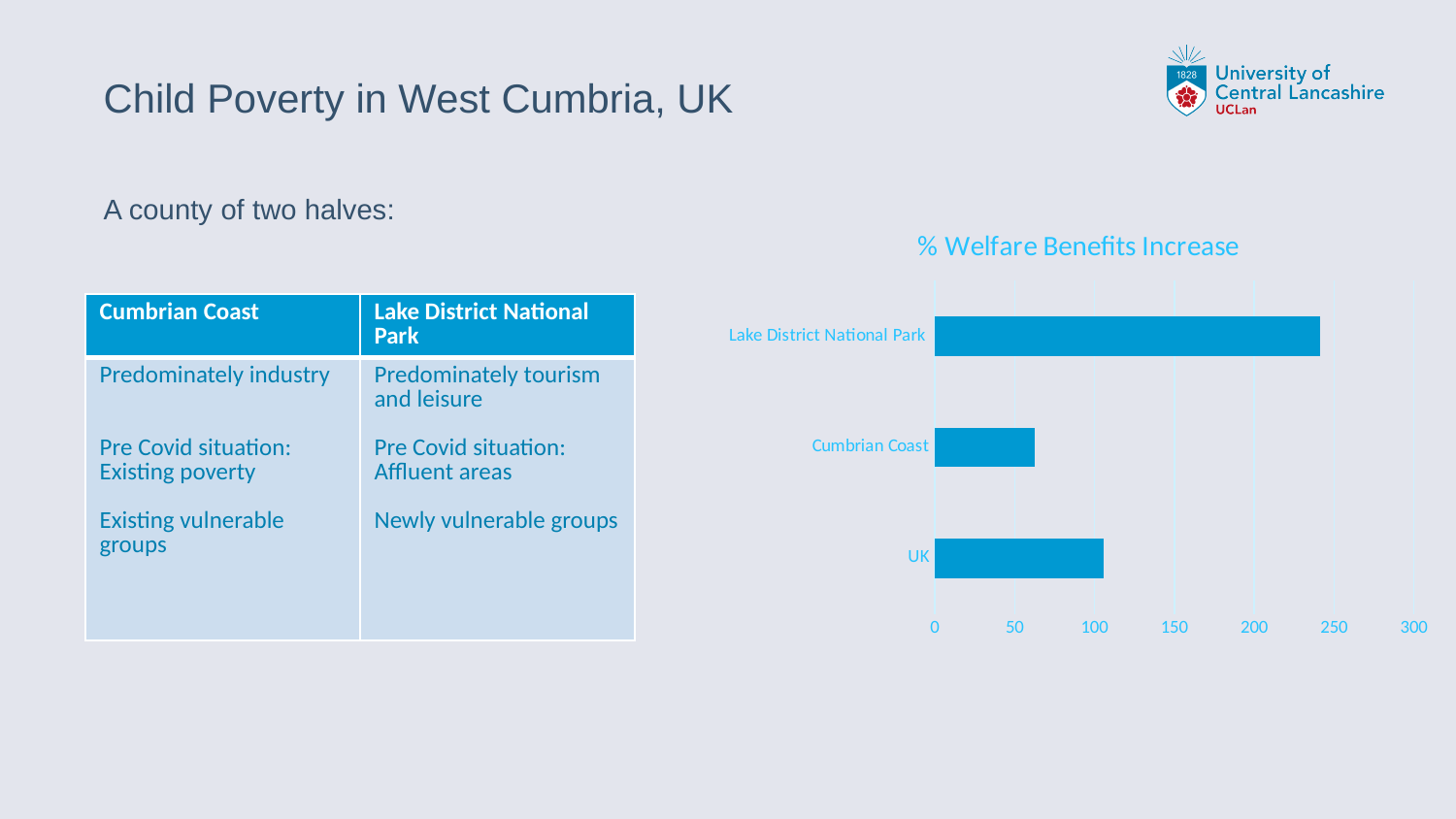

# Child Poverty in West Cumbria, UK
A county of two halves:

### Chart: % Welfare Benefits Increase

| Category | % Change |
|---|---|
| UK | 105.9 |
| Cumbrian Coast | 62.6 |
| Lake District National Park  | 241.3 |
| Cumbrian Coast | Lake District National Park |
| --- | --- |
| Predominately industry Pre Covid situation: Existing poverty Existing vulnerable groups | Predominately tourism and leisure Pre Covid situation: Affluent areas Newly vulnerable groups |